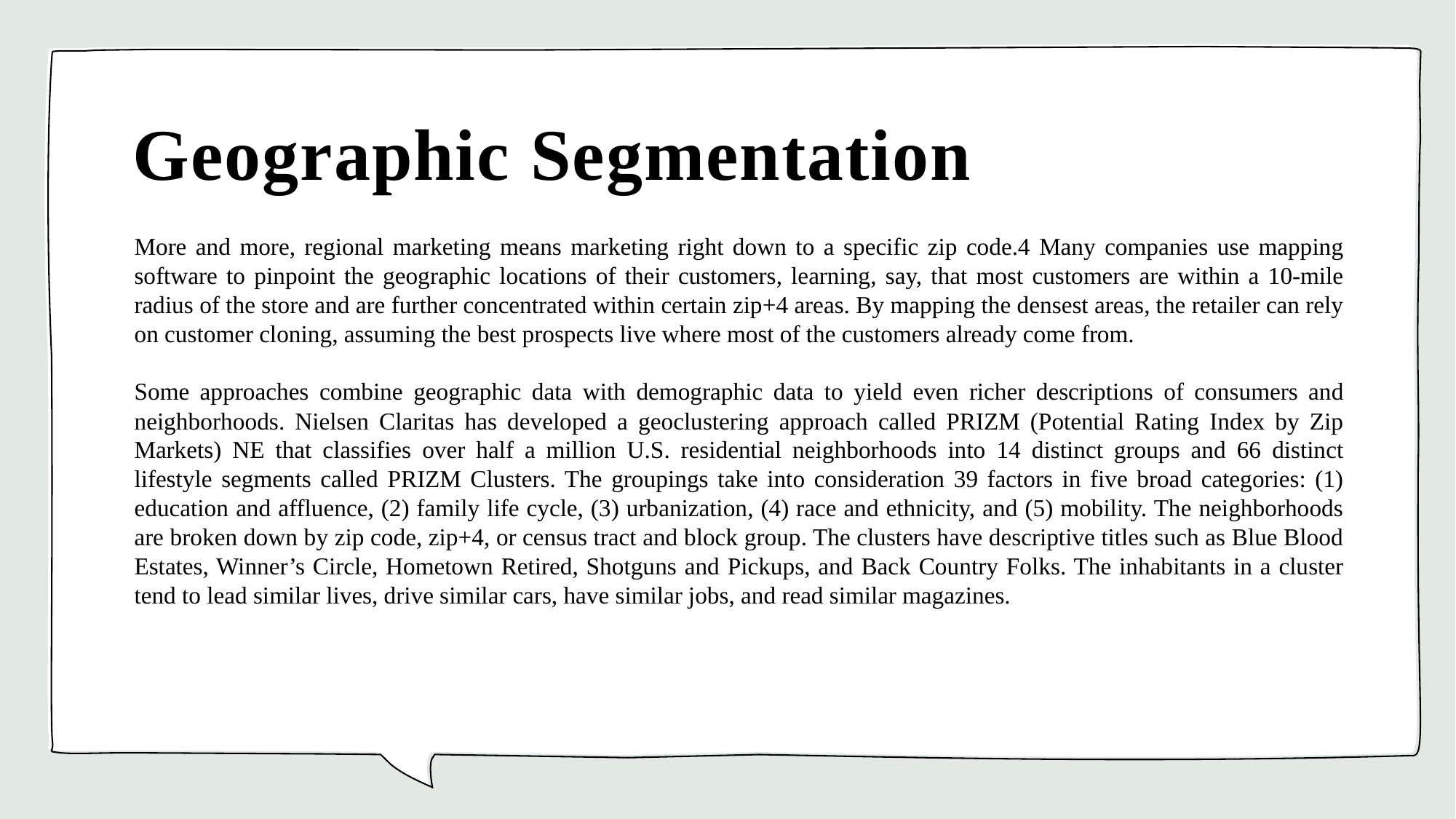

# Geographic Segmentation
More and more, regional marketing means marketing right down to a specific zip code.4 Many companies use mapping software to pinpoint the geographic locations of their customers, learning, say, that most customers are within a 10-mile radius of the store and are further concentrated within certain zip+4 areas. By mapping the densest areas, the retailer can rely on customer cloning, assuming the best prospects live where most of the customers already come from.

Some approaches combine geographic data with demographic data to yield even richer descriptions of consumers and neighborhoods. Nielsen Claritas has developed a geoclustering approach called PRIZM (Potential Rating Index by Zip Markets) NE that classifies over half a million U.S. residential neighborhoods into 14 distinct groups and 66 distinct lifestyle segments called PRIZM Clusters. The groupings take into consideration 39 factors in five broad categories: (1) education and affluence, (2) family life cycle, (3) urbanization, (4) race and ethnicity, and (5) mobility. The neighborhoods are broken down by zip code, zip+4, or census tract and block group. The clusters have descriptive titles such as Blue Blood Estates, Winner’s Circle, Hometown Retired, Shotguns and Pickups, and Back Country Folks. The inhabitants in a cluster tend to lead similar lives, drive similar cars, have similar jobs, and read similar magazines.